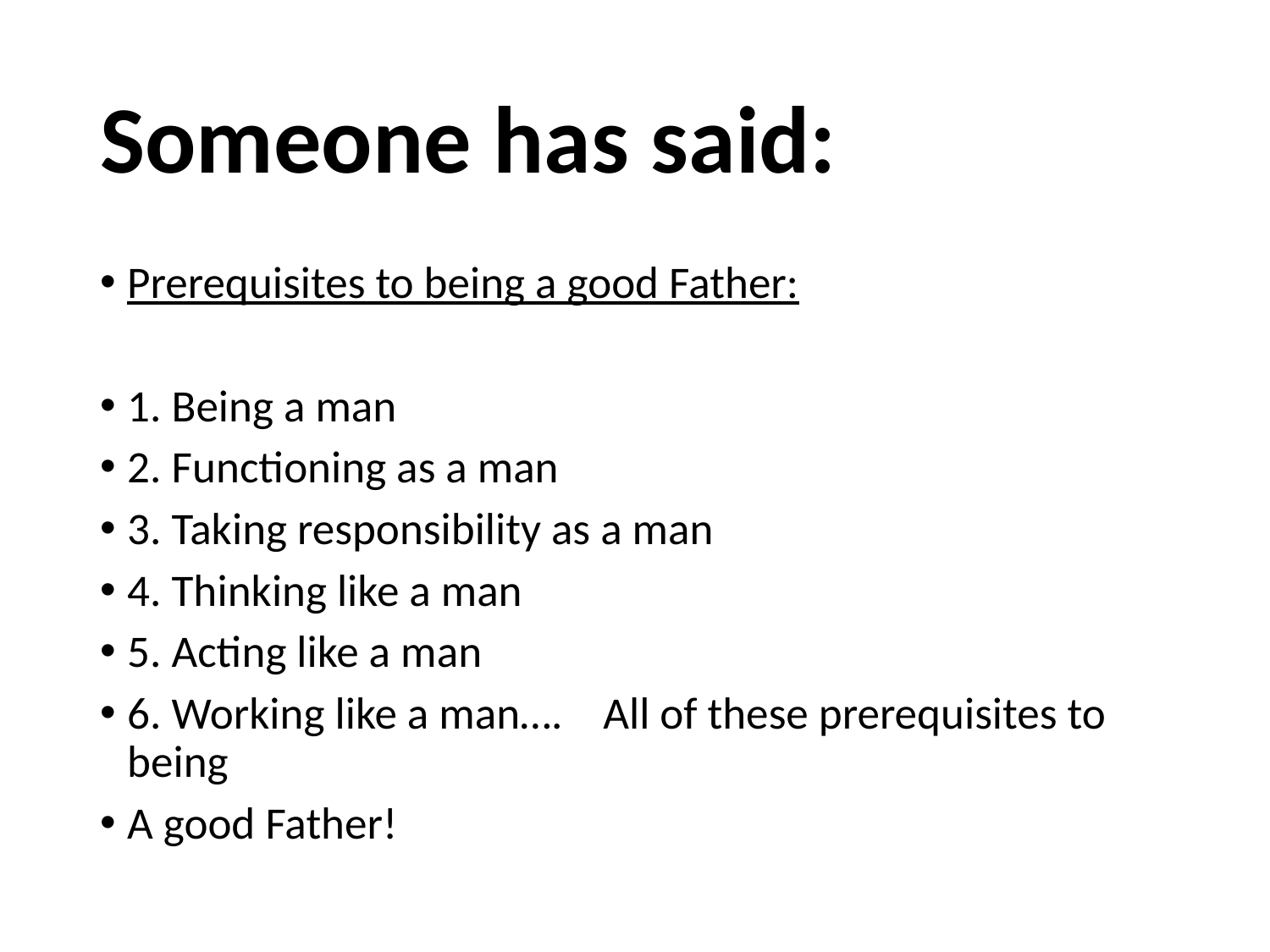

# Someone has said:
Prerequisites to being a good Father:

1. Being a man
2. Functioning as a man
3. Taking responsibility as a man
4. Thinking like a man
5. Acting like a man
6. Working like a man….    All of these prerequisites to being
A good Father!